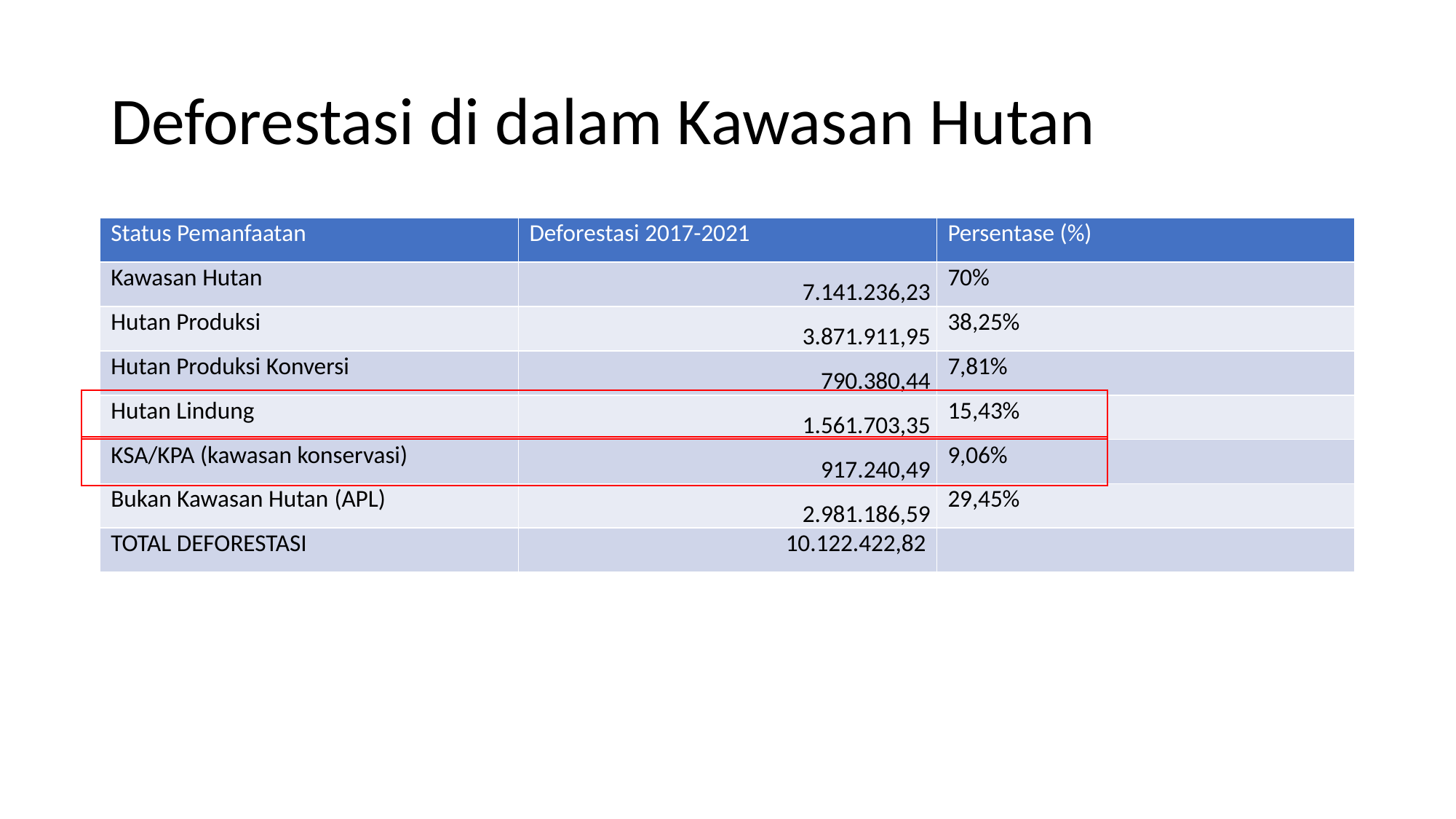

# Deforestasi di dalam Kawasan Hutan
| Status Pemanfaatan | Deforestasi 2017-2021 | Persentase (%) |
| --- | --- | --- |
| Kawasan Hutan | 7.141.236,23 | 70% |
| Hutan Produksi | 3.871.911,95 | 38,25% |
| Hutan Produksi Konversi | 790.380,44 | 7,81% |
| Hutan Lindung | 1.561.703,35 | 15,43% |
| KSA/KPA (kawasan konservasi) | 917.240,49 | 9,06% |
| Bukan Kawasan Hutan (APL) | 2.981.186,59 | 29,45% |
| TOTAL DEFORESTASI | 10.122.422,82 |  |